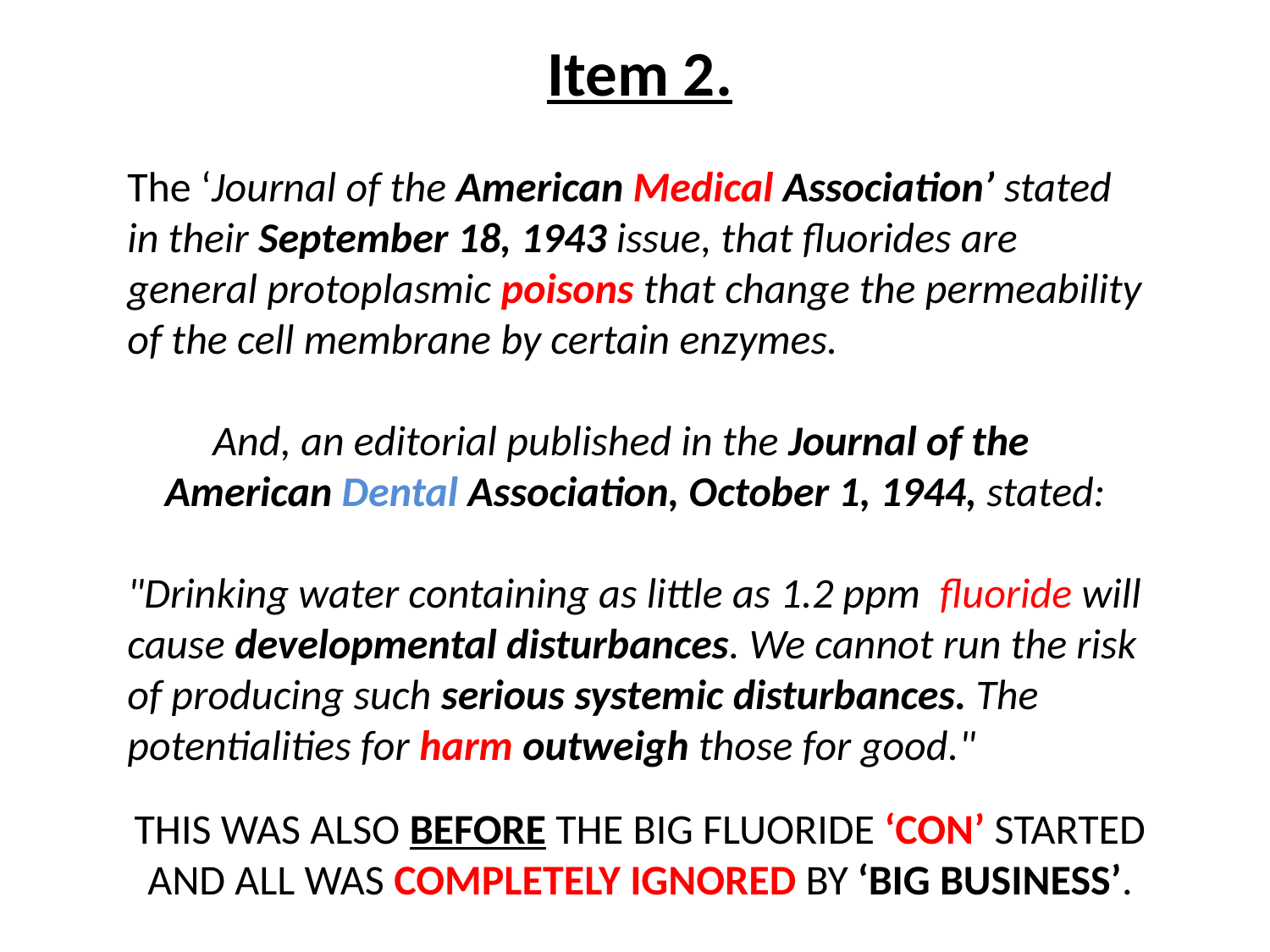

Item 2.

The ‘Journal of the American Medical Association’ stated in their September 18, 1943 issue, that fluorides are general protoplasmic poisons that change the permeability of the cell membrane by certain enzymes.

And, an editorial published in the Journal of the     American Dental Association, October 1, 1944, stated:

"Drinking water containing as little as 1.2 ppm  fluoride will cause developmental disturbances. We cannot run the risk of producing such serious systemic disturbances. The potentialities for harm outweigh those for good."
THIS WAS ALSO BEFORE THE BIG FLUORIDE ‘CON’ STARTED
AND ALL WAS COMPLETELY IGNORED BY ‘BIG BUSINESS’.